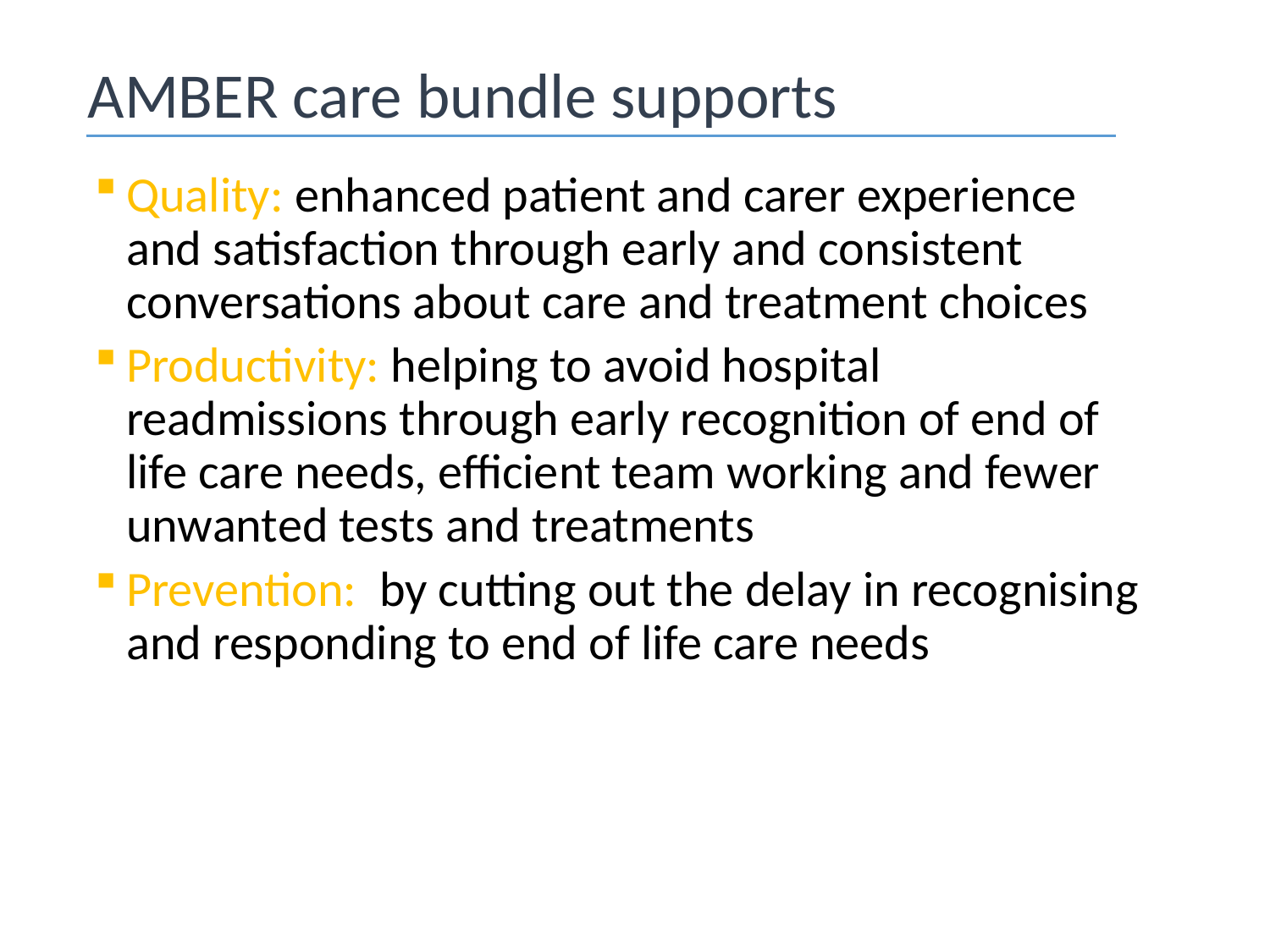

AMBER care bundle supports
Quality: enhanced patient and carer experience and satisfaction through early and consistent conversations about care and treatment choices
Productivity: helping to avoid hospital readmissions through early recognition of end of life care needs, efficient team working and fewer unwanted tests and treatments
Prevention:  by cutting out the delay in recognising and responding to end of life care needs